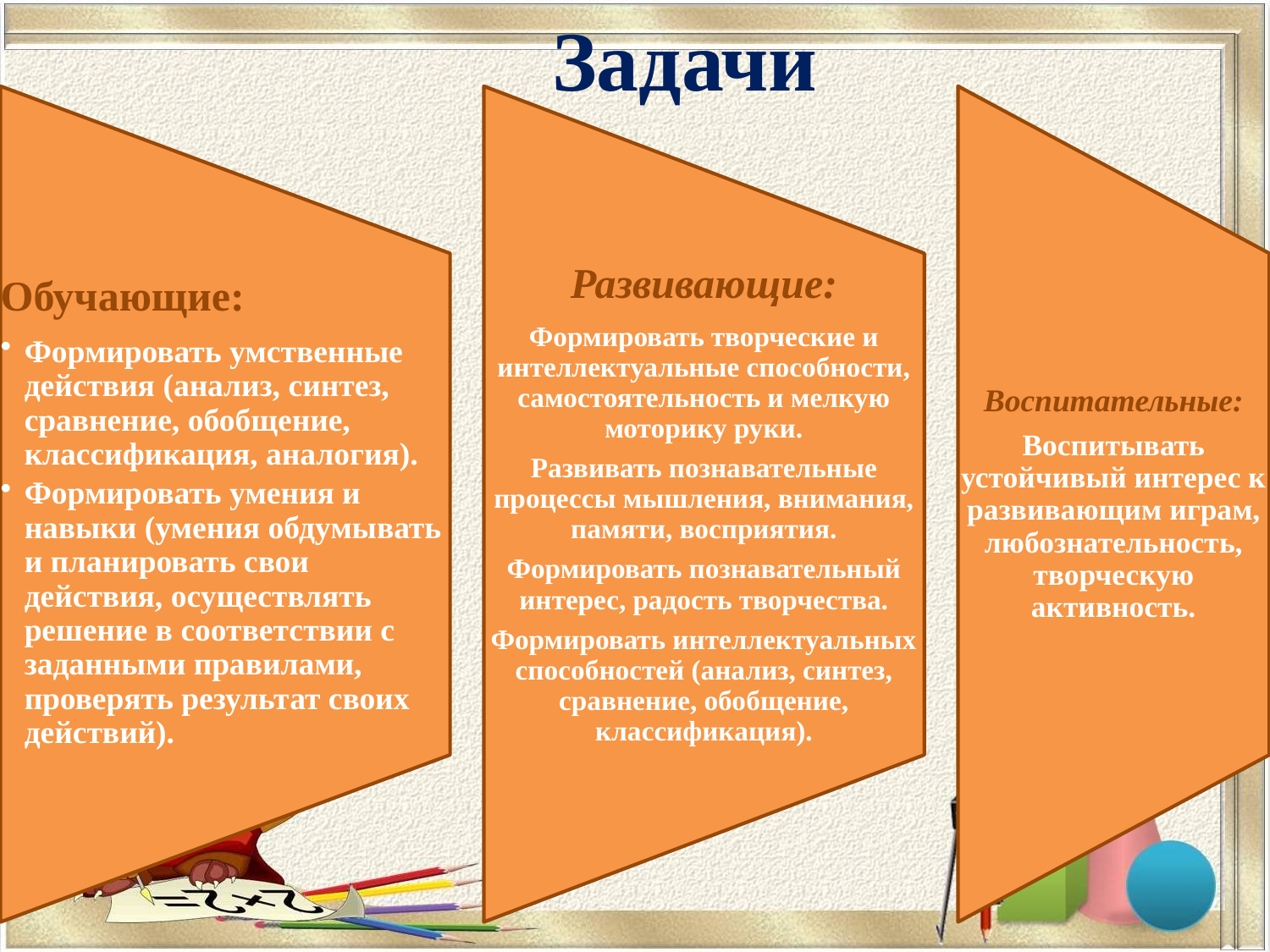

Задачи
Обучающие:
Формировать умственные действия (анализ, синтез, сравнение, обобщение, классификация, аналогия).
Формировать умения и навыки (умения обдумывать и планировать свои действия, осуществлять решение в соответствии с заданными правилами, проверять результат своих действий).
Развивающие:
Формировать творческие и интеллектуальные способности, самостоятельность и мелкую моторику руки.
Развивать познавательные процессы мышления, внимания, памяти, восприятия.
Формировать познавательный интерес, радость творчества.
Формировать интеллектуальных способностей (анализ, синтез, сравнение, обобщение, классификация).
Воспитательные:
Воспитывать устойчивый интерес к развивающим играм, любознательность, творческую активность.